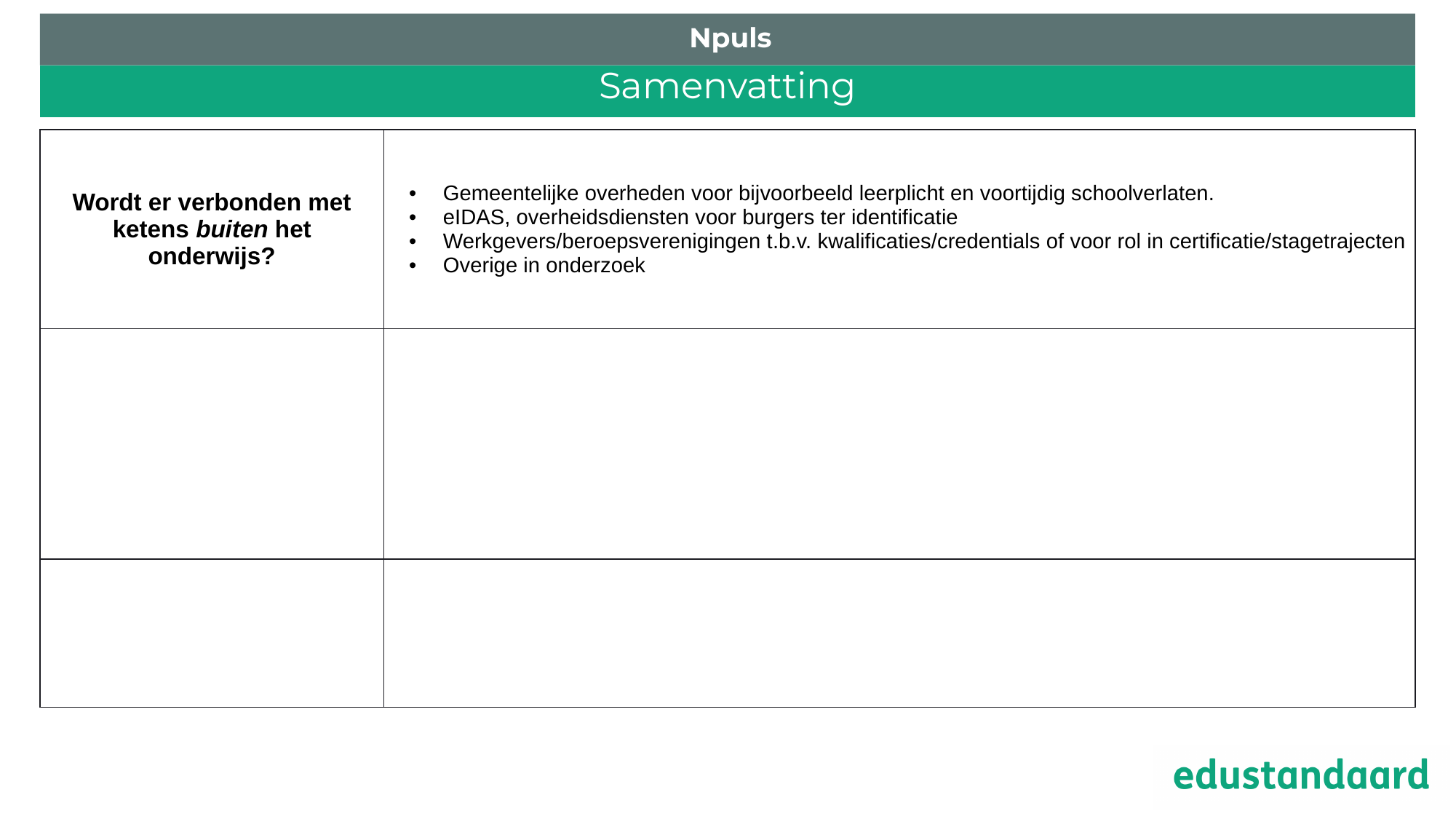

Npuls
# Samenvatting
| Wordt er verbonden met ketens buiten het onderwijs? | Gemeentelijke overheden voor bijvoorbeeld leerplicht en voortijdig schoolverlaten. eIDAS, overheidsdiensten voor burgers ter identificatie Werkgevers/beroepsverenigingen t.b.v. kwalificaties/credentials of voor rol in certificatie/stagetrajecten Overige in onderzoek |
| --- | --- |
|  |  |
|  |  |